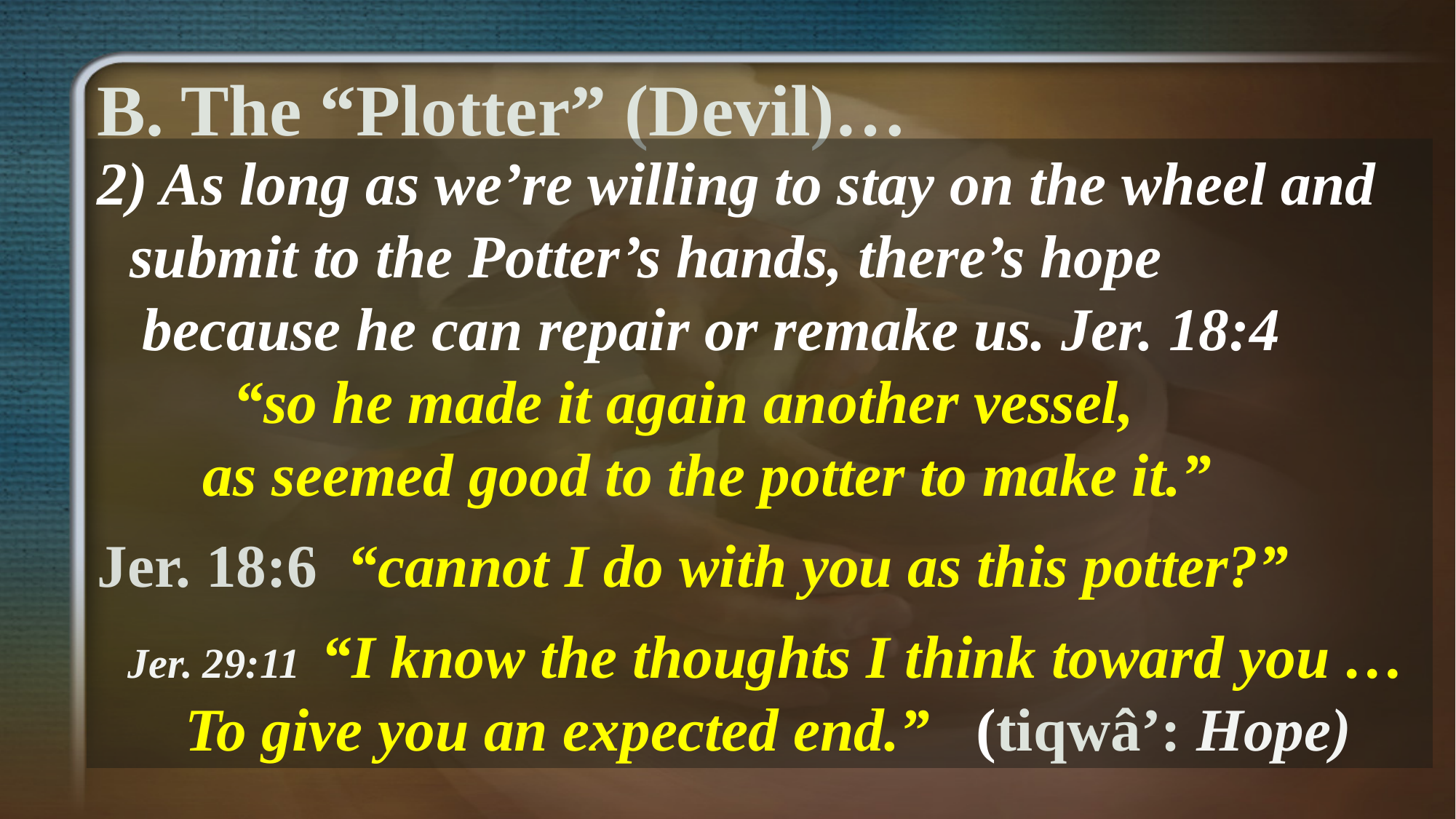

B. The “Plotter” (Devil)…
2) As long as we’re willing to stay on the wheel and submit to the Potter’s hands, there’s hope
   because he can repair or remake us. Jer. 18:4
         “so he made it again another vessel,
       as seemed good to the potter to make it.”
Jer. 18:6  “cannot I do with you as this potter?”
 Jer. 29:11  “I know the thoughts I think toward you … To give you an expected end.”   (tiqwâ’: Hope)